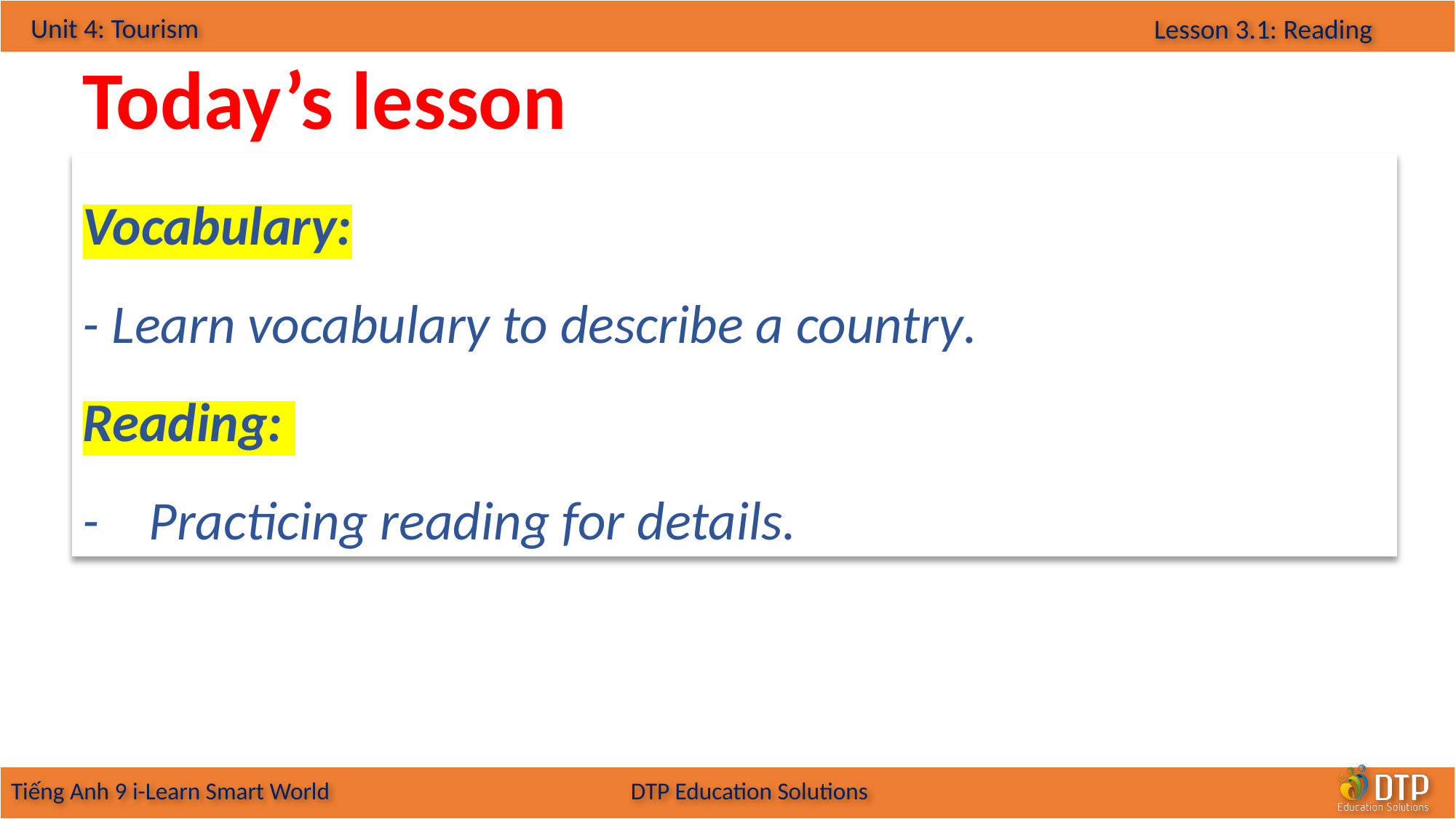

Today’s lesson
Vocabulary:
- Learn vocabulary to describe a country.
Reading:
-    Practicing reading for details.